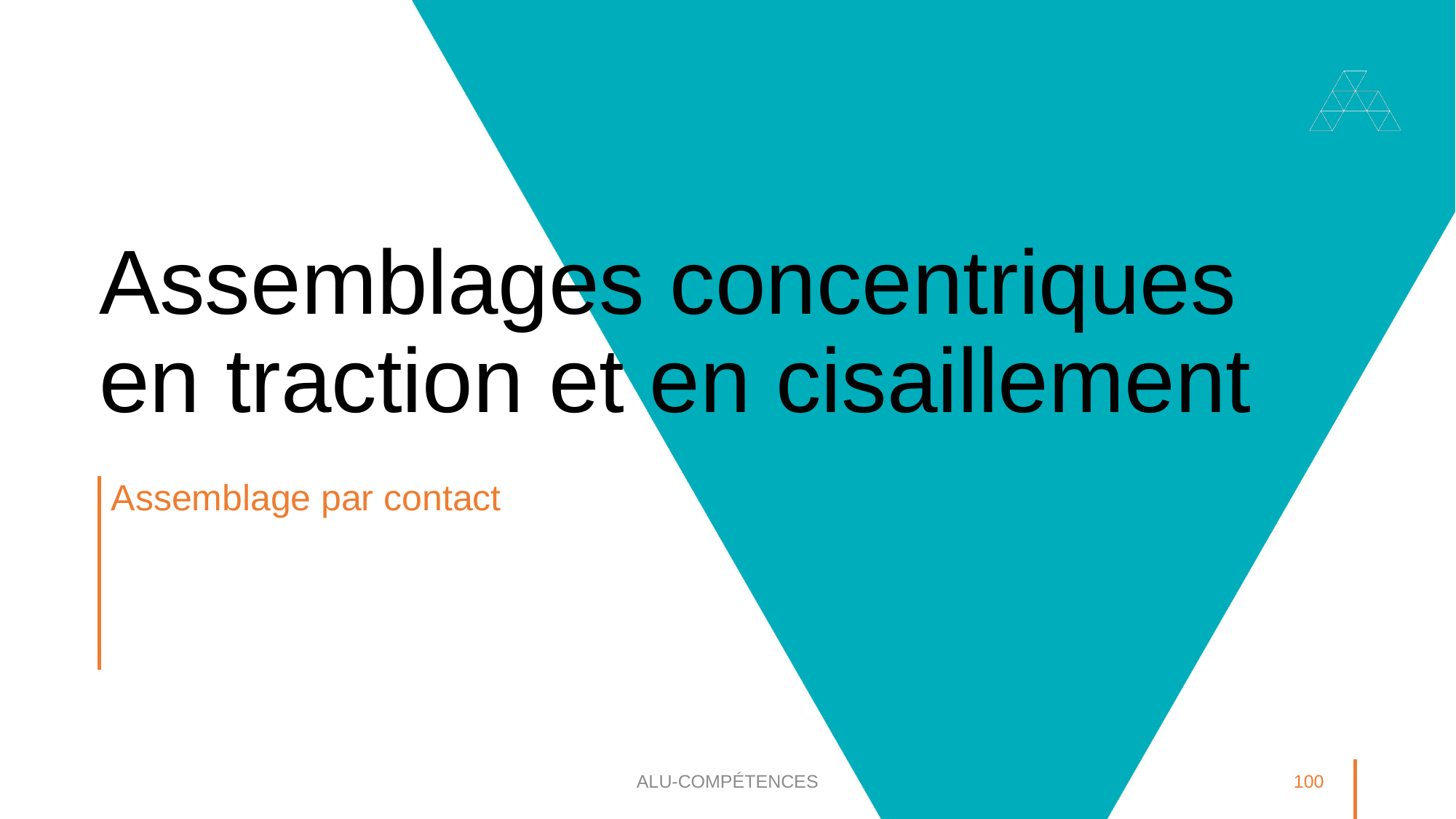

# Assemblages concentriques en traction et en cisaillement
Assemblage par contact
ALU-COMPÉTENCES
100